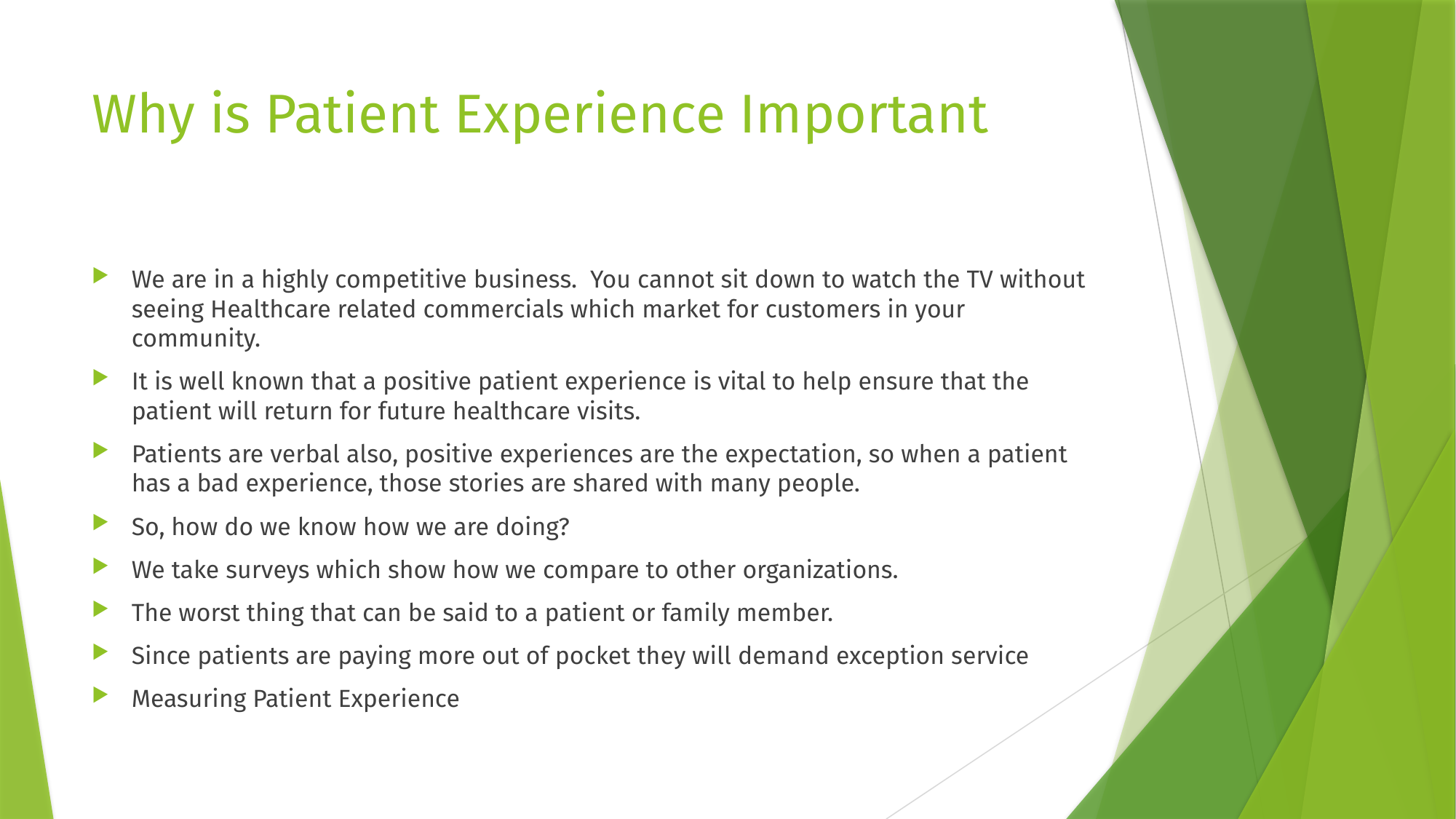

# Why is Patient Experience Important
We are in a highly competitive business.  You cannot sit down to watch the TV without seeing Healthcare related commercials which market for customers in your community.
It is well known that a positive patient experience is vital to help ensure that the patient will return for future healthcare visits.
Patients are verbal also, positive experiences are the expectation, so when a patient has a bad experience, those stories are shared with many people.
So, how do we know how we are doing?
We take surveys which show how we compare to other organizations.
The worst thing that can be said to a patient or family member.
Since patients are paying more out of pocket they will demand exception service
Measuring Patient Experience